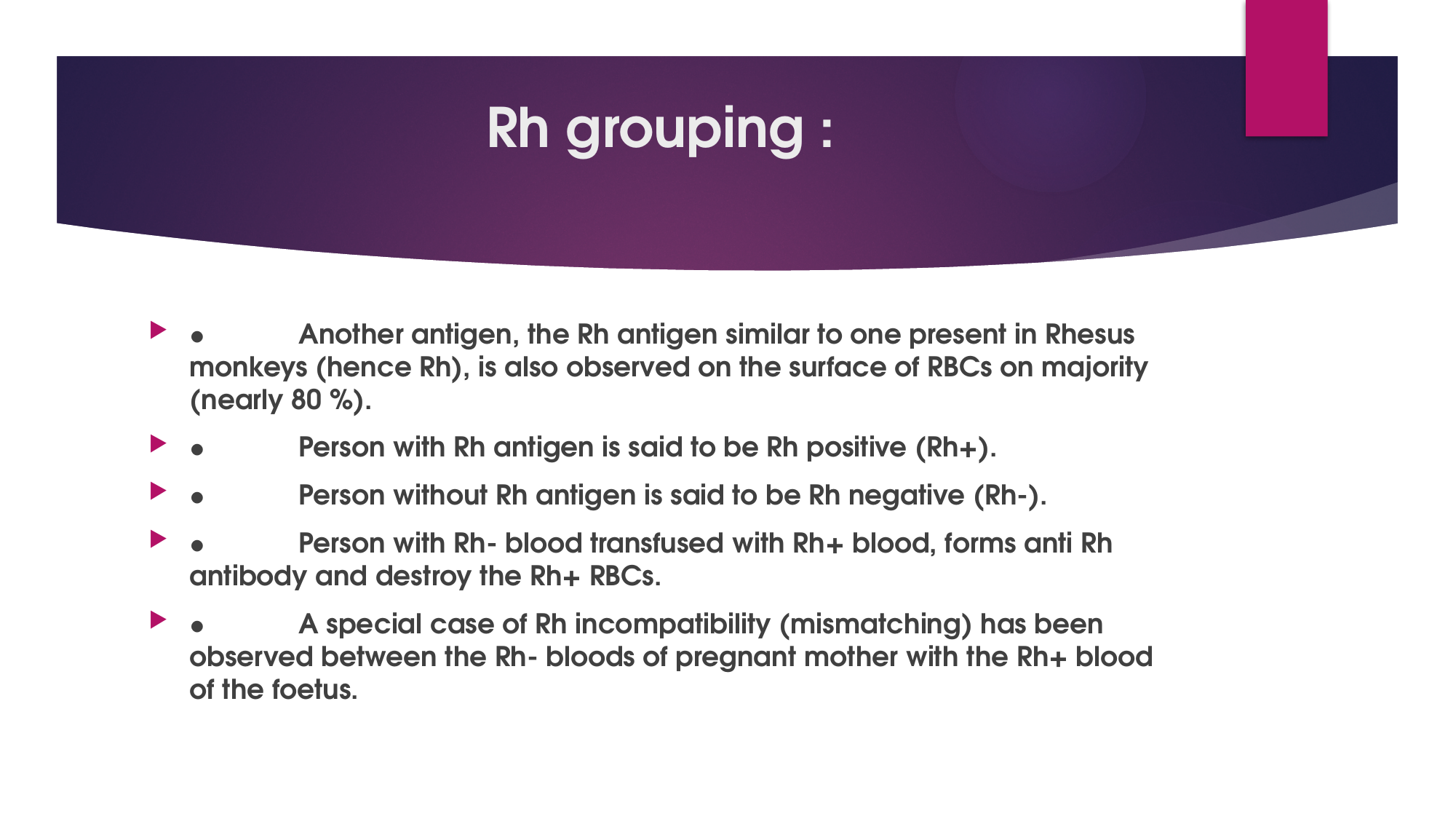

# Rh grouping :
•	Another antigen, the Rh antigen similar to one present in Rhesus monkeys (hence Rh), is also observed on the surface of RBCs on majority (nearly 80 %).
•	Person with Rh antigen is said to be Rh positive (Rh+).
•	Person without Rh antigen is said to be Rh negative (Rh-).
•	Person with Rh- blood transfused with Rh+ blood, forms anti Rh antibody and destroy the Rh+ RBCs.
•	A special case of Rh incompatibility (mismatching) has been observed between the Rh- bloods of pregnant mother with the Rh+ blood of the foetus.